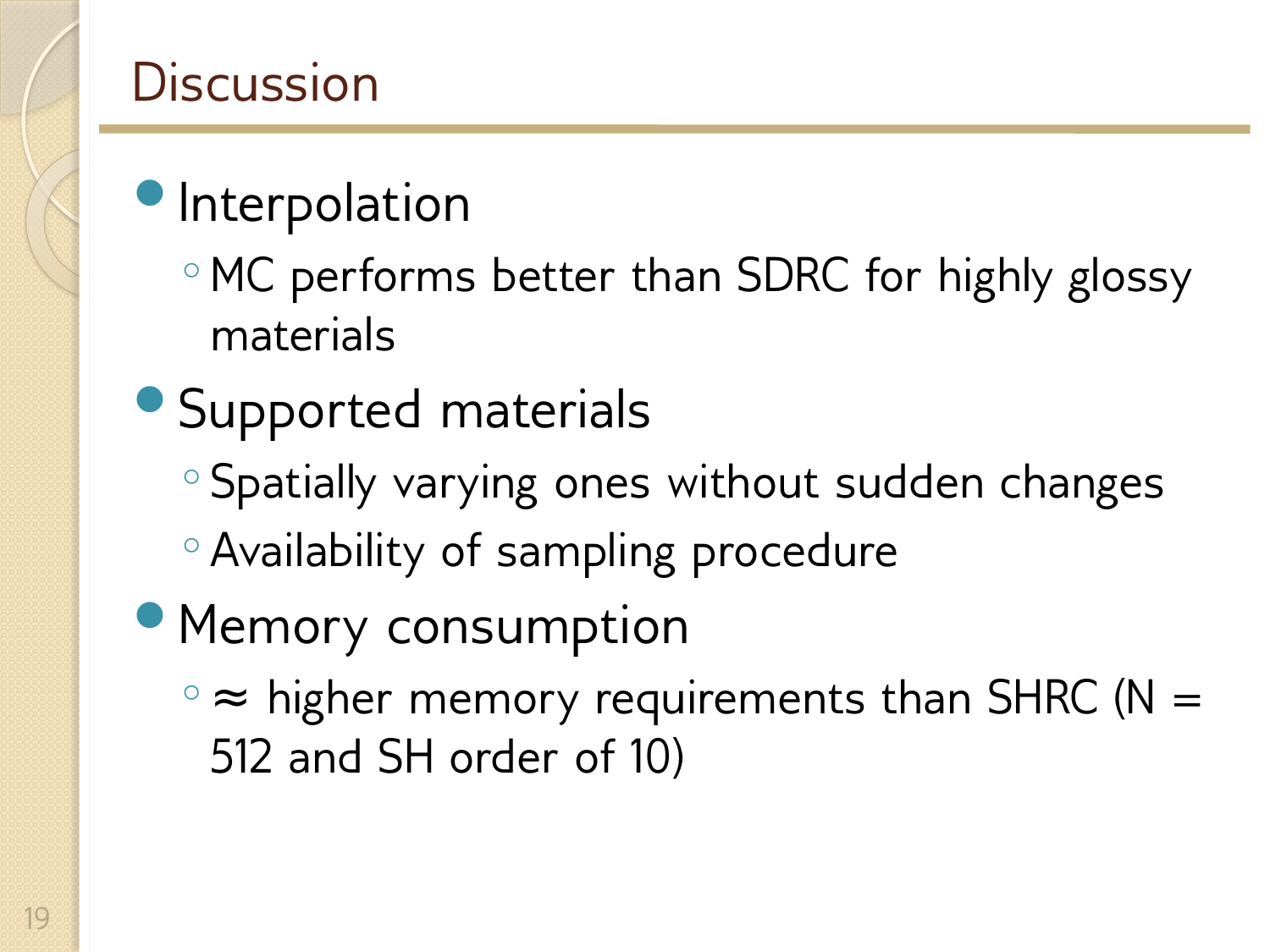

# Discussion
Interpolation
MC performs better than SDRC for highly glossy materials
Supported materials
Spatially varying ones without sudden changes
Availability of sampling procedure
Memory consumption
≈ higher memory requirements than SHRC (N = 512 and SH order of 10)
19